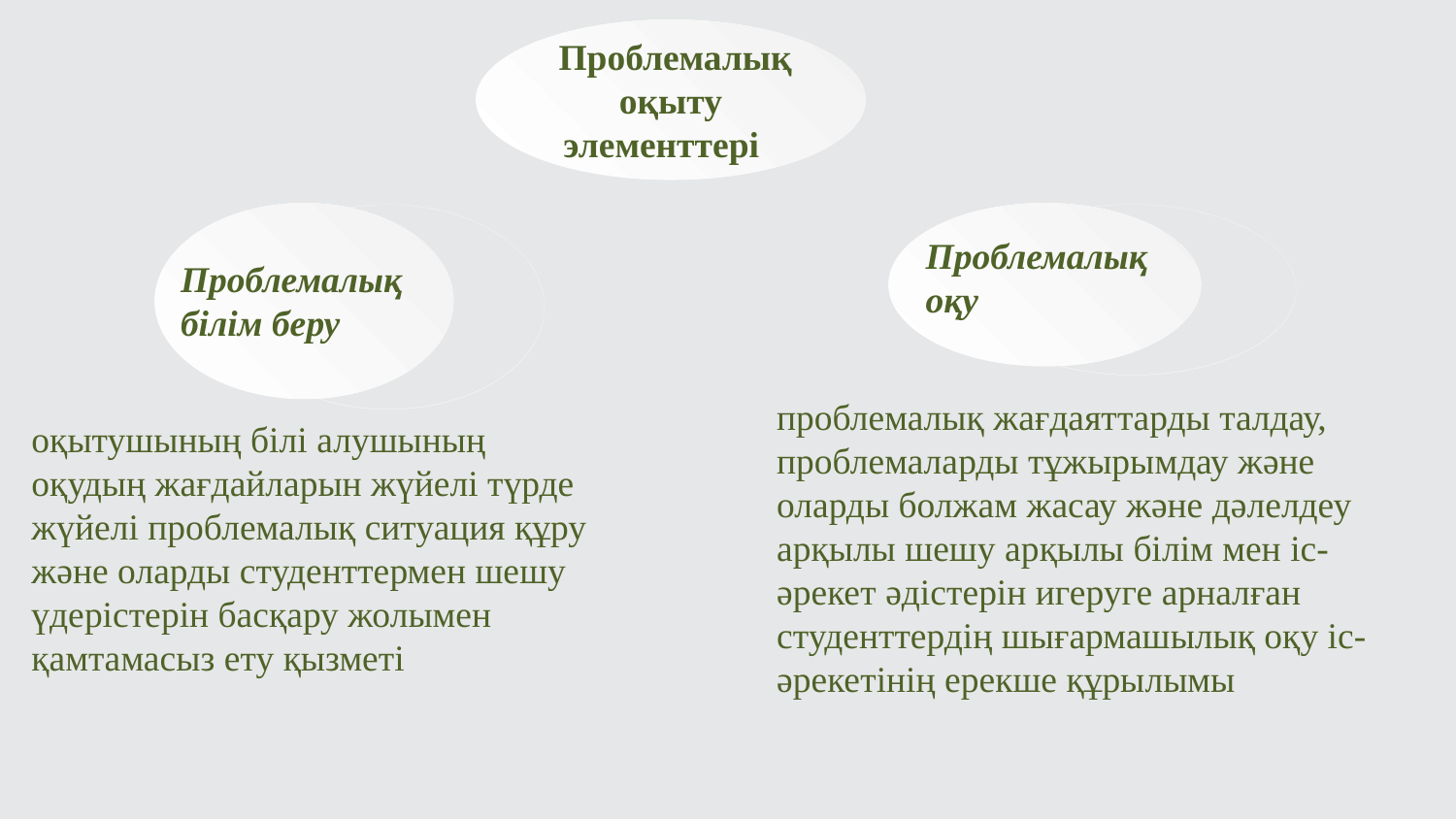

Проблемалық оқыту элементтері

Проблемалық оқу
Проблемалық білім беру
проблемалық жағдаяттарды талдау, проблемаларды тұжырымдау және оларды болжам жасау және дәлелдеу арқылы шешу арқылы білім мен іс-әрекет әдістерін игеруге арналған студенттердің шығармашылық оқу іс-әрекетінің ерекше құрылымы
оқытушының білі алушының  оқудың жағдайларын жүйелі түрде жүйелі проблемалық ситуация құру және оларды студенттермен шешу үдерістерін басқару жолымен қамтамасыз ету қызметі